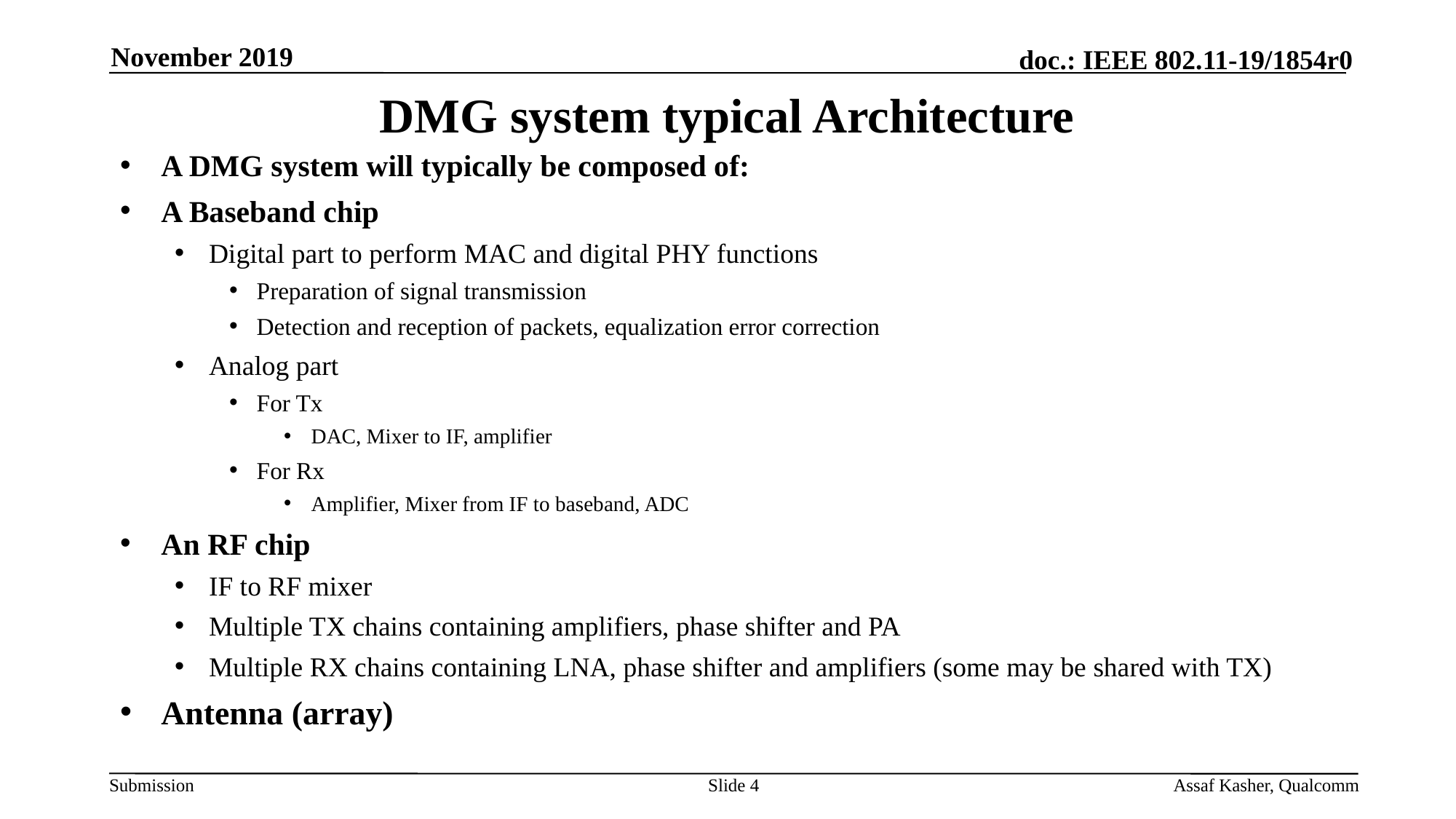

November 2019
# DMG system typical Architecture
A DMG system will typically be composed of:
A Baseband chip
Digital part to perform MAC and digital PHY functions
Preparation of signal transmission
Detection and reception of packets, equalization error correction
Analog part
For Tx
DAC, Mixer to IF, amplifier
For Rx
Amplifier, Mixer from IF to baseband, ADC
An RF chip
IF to RF mixer
Multiple TX chains containing amplifiers, phase shifter and PA
Multiple RX chains containing LNA, phase shifter and amplifiers (some may be shared with TX)
Antenna (array)
Slide 4
Assaf Kasher, Qualcomm